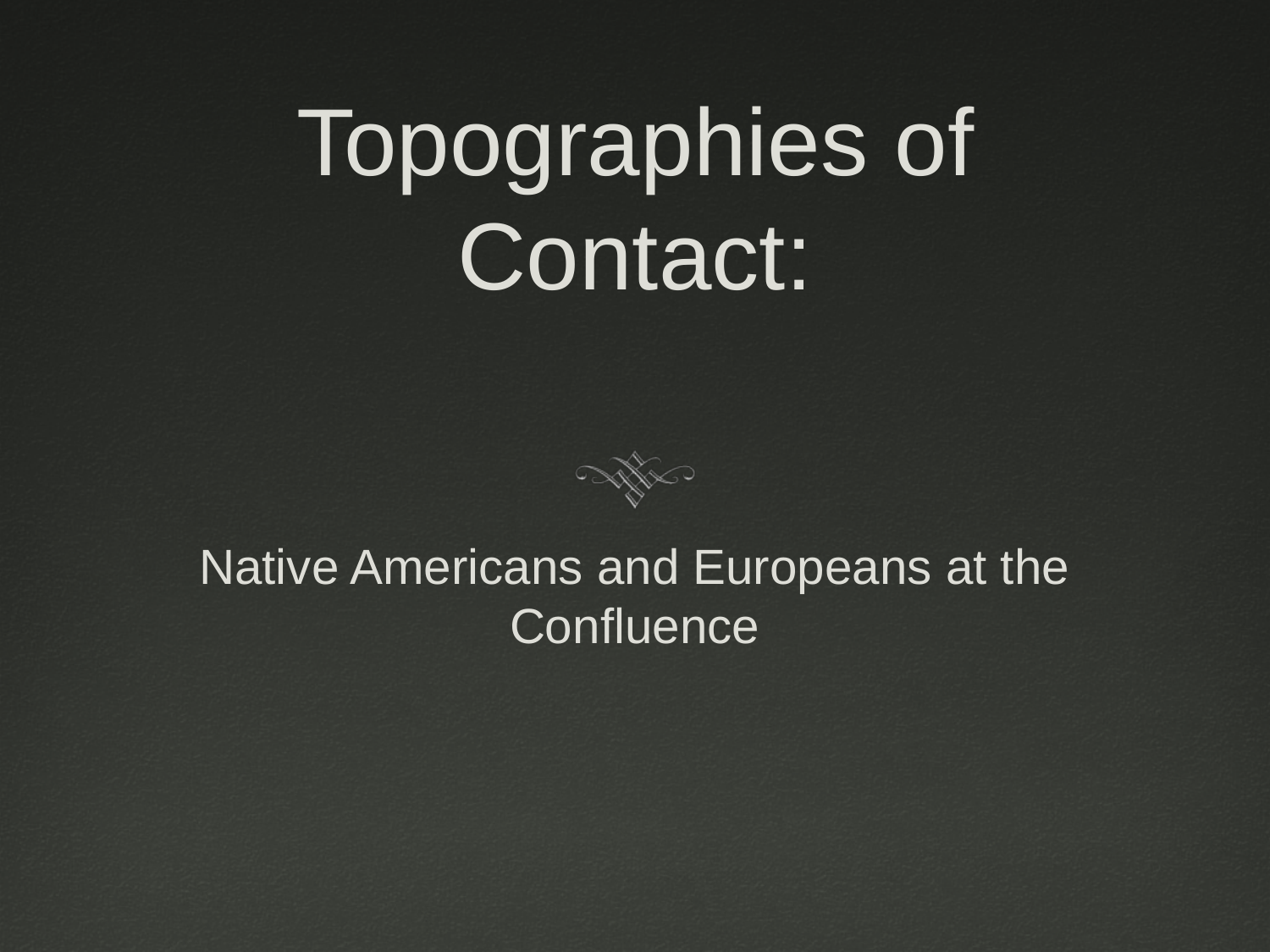

# Topographies of Contact:
Native Americans and Europeans at the Confluence